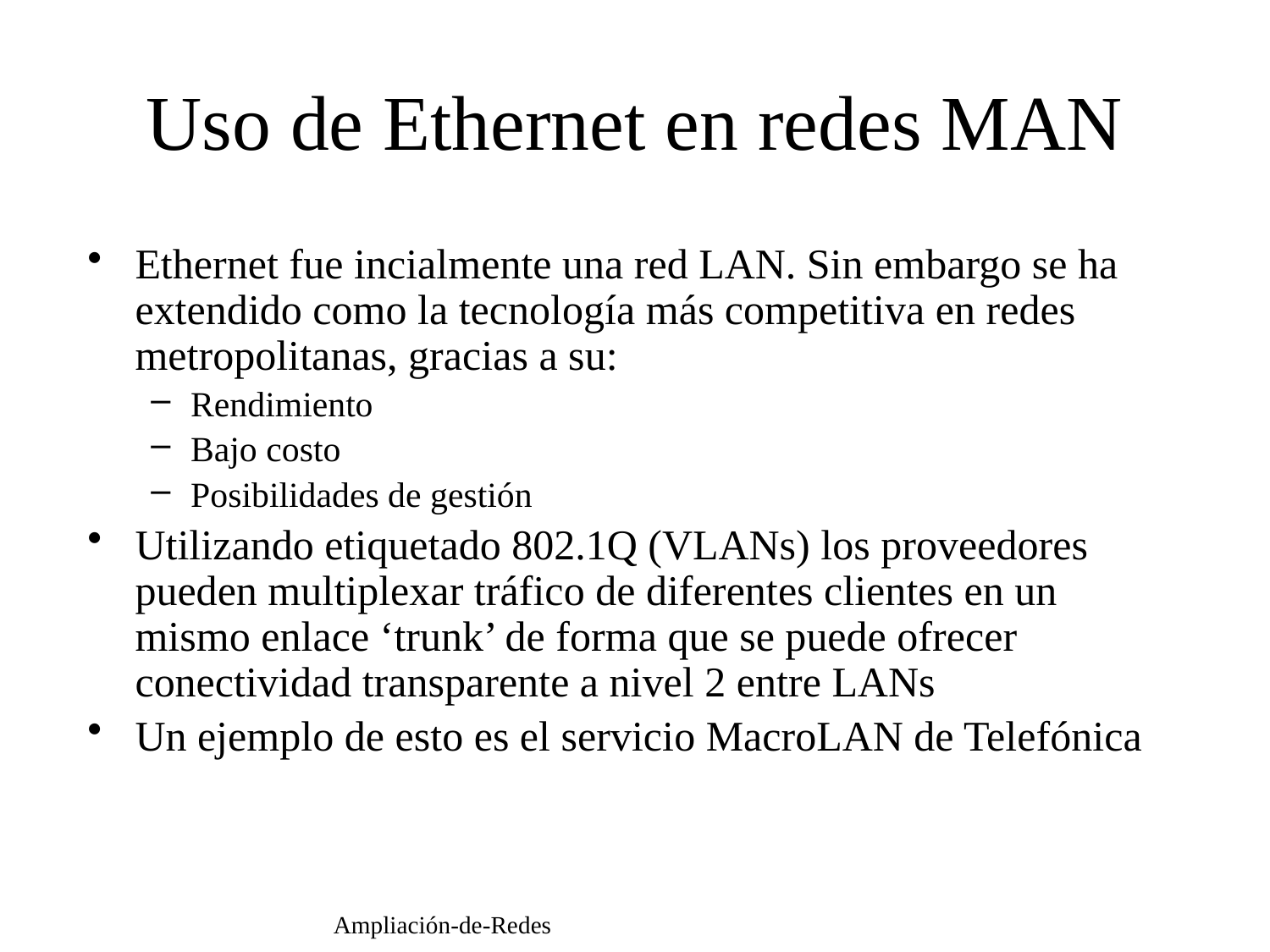

Uso de Ethernet en redes MAN
Ethernet fue incialmente una red LAN. Sin embargo se ha extendido como la tecnología más competitiva en redes metropolitanas, gracias a su:
Rendimiento
Bajo costo
Posibilidades de gestión
Utilizando etiquetado 802.1Q (VLANs) los proveedores pueden multiplexar tráfico de diferentes clientes en un mismo enlace ‘trunk’ de forma que se puede ofrecer conectividad transparente a nivel 2 entre LANs
Un ejemplo de esto es el servicio MacroLAN de Telefónica